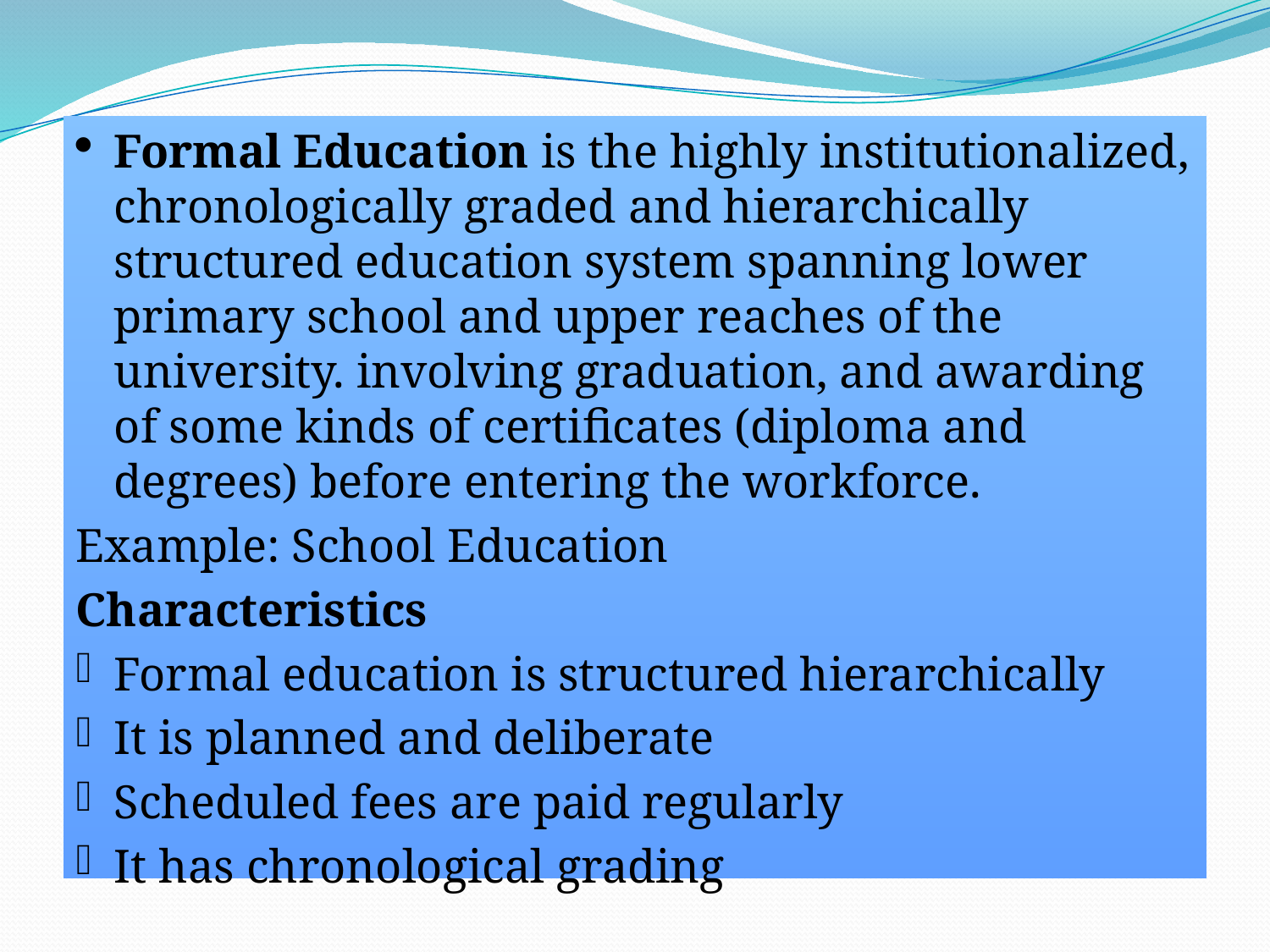

Formal Education is the highly institutionalized, chronologically graded and hierarchically structured education system spanning lower primary school and upper reaches of the university. involving graduation, and awarding of some kinds of certificates (diploma and degrees) before entering the workforce.
Example: School Education
Characteristics
Formal education is structured hierarchically
It is planned and deliberate
Scheduled fees are paid regularly
It has chronological grading